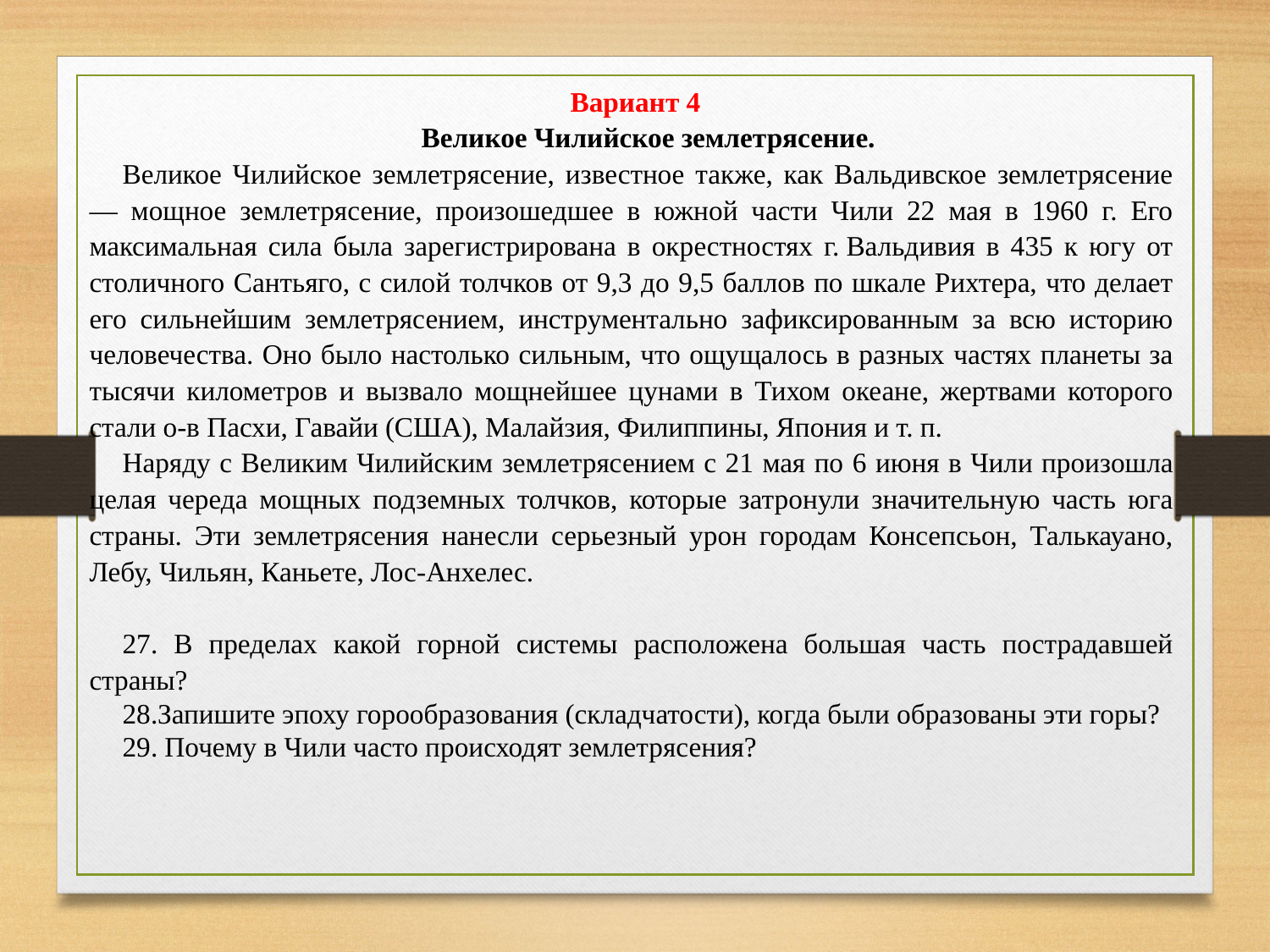

Вариант 4
Великое Чилийское землетрясение.
Великое Чилийское землетрясение, известное также, как Вальдивское землетрясение — мощное землетрясение, произошедшее в южной части Чили 22 мая в 1960 г. Его максимальная сила была зарегистрирована в окрестностях г. Вальдивия в 435 к югу от столичного Сантьяго, с силой толчков от 9,3 до 9,5 баллов по шкале Рихтера, что делает его сильнейшим землетрясением, инструментально зафиксированным за всю историю человечества. Оно было настолько сильным, что ощущалось в разных частях планеты за тысячи километров и вызвало мощнейшее цунами в Тихом океане, жертвами которого стали о-в Пасхи, Гавайи (США), Малайзия, Филиппины, Япония и т. п.
Наряду с Великим Чилийским землетрясением с 21 мая по 6 июня в Чили произошла целая череда мощных подземных толчков, которые затронули значительную часть юга страны. Эти землетрясения нанесли серьезный урон городам Консепсьон, Талькауано, Лебу, Чильян, Каньете, Лос-Анхелес.

27. В пределах какой горной системы расположена большая часть пострадавшей страны?
28.Запишите эпоху горообразования (складчатости), когда были образованы эти горы?
29. Почему в Чили часто происходят землетрясения?